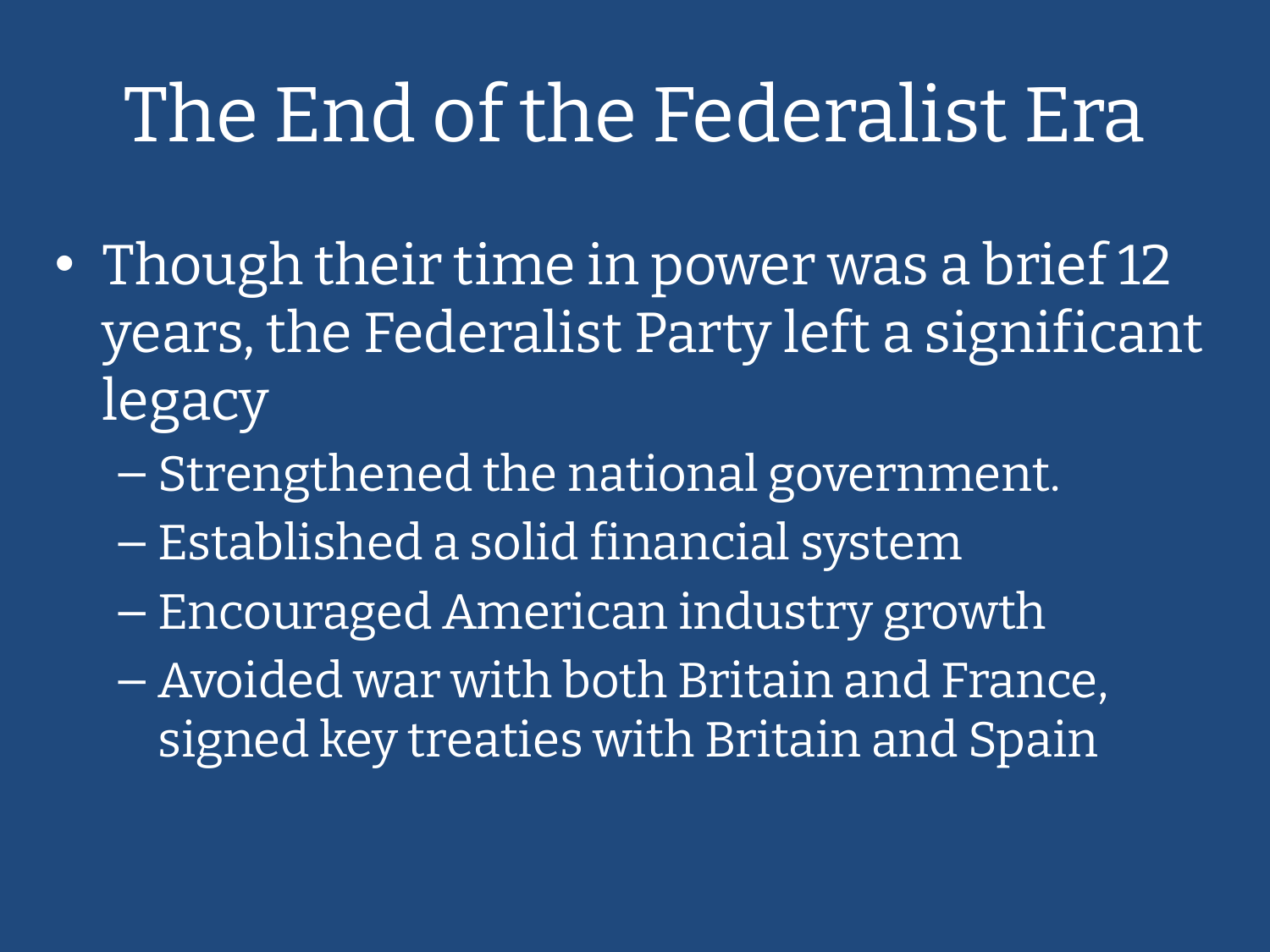

# The End of the Federalist Era
Though their time in power was a brief 12 years, the Federalist Party left a significant legacy
Strengthened the national government.
Established a solid financial system
Encouraged American industry growth
Avoided war with both Britain and France, signed key treaties with Britain and Spain